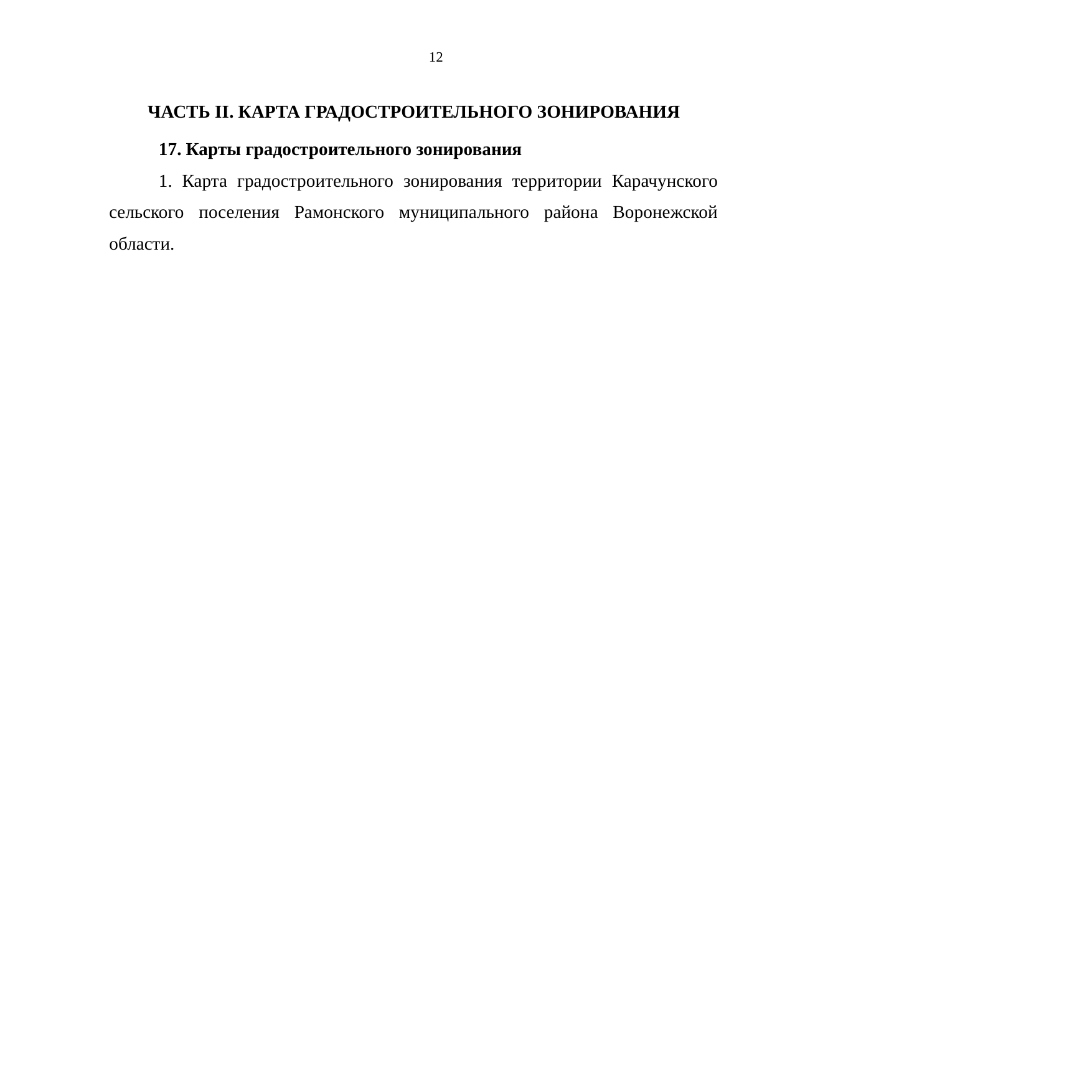

12
ЧАСТЬ II. КАРТА ГРАДОСТРОИТЕЛЬНОГО ЗОНИРОВАНИЯ
17. Карты градостроительного зонирования
1. Карта градостроительного зонирования территории Карачунского сельского поселения Рамонского муниципального района Воронежской области.